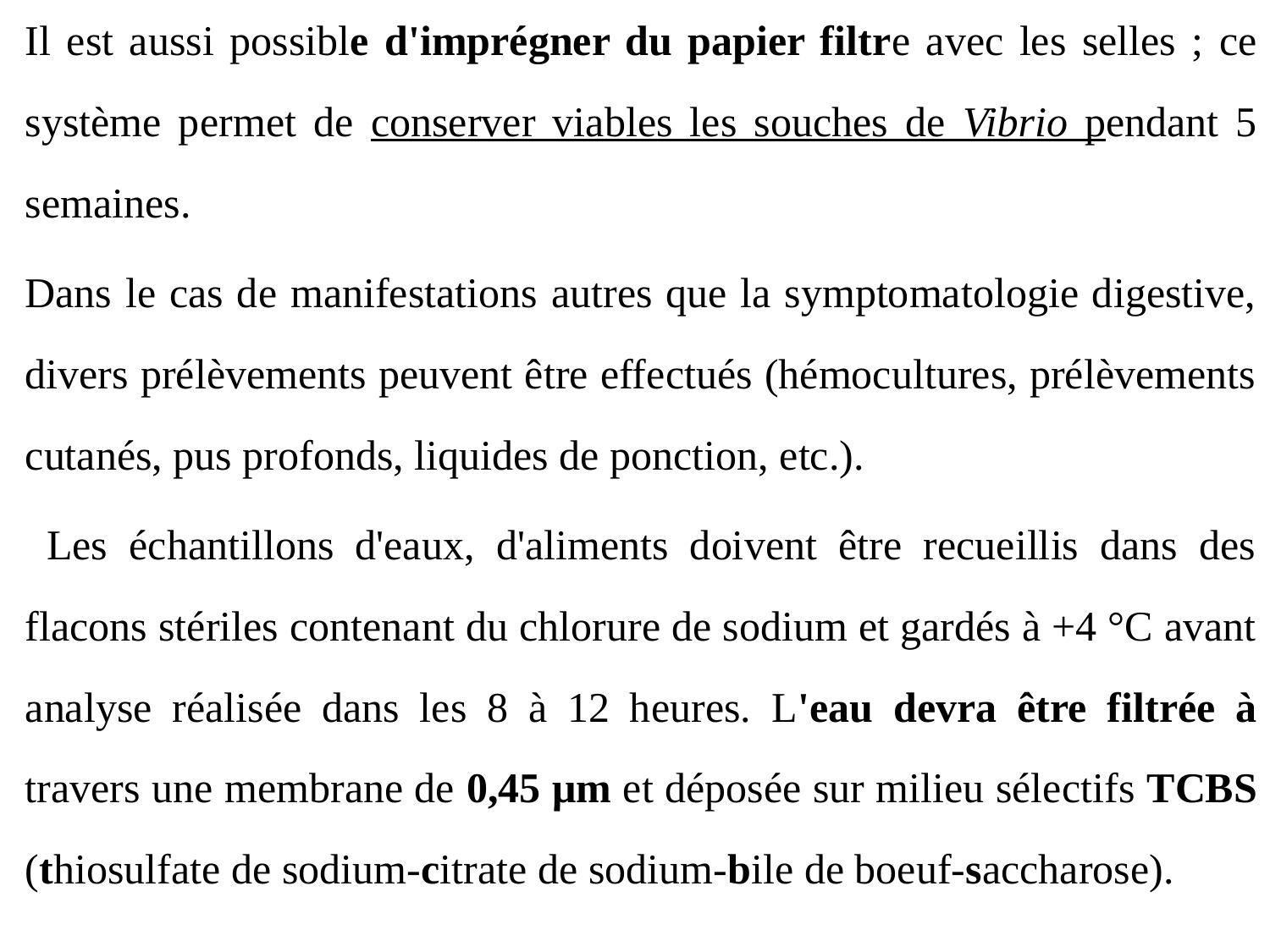

Il est aussi possible d'imprégner du papier filtre avec les selles ; ce système permet de conserver viables les souches de Vibrio pendant 5 semaines.
Dans le cas de manifestations autres que la symptomatologie digestive, divers prélèvements peuvent être effectués (hémocultures, prélèvements cutanés, pus profonds, liquides de ponction, etc.).
 Les échantillons d'eaux, d'aliments doivent être recueillis dans des flacons stériles contenant du chlorure de sodium et gardés à +4 °C avant analyse réalisée dans les 8 à 12 heures. L'eau devra être filtrée à travers une membrane de 0,45 μm et déposée sur milieu sélectifs TCBS (thiosulfate de sodium-citrate de sodium-bile de boeuf-saccharose).